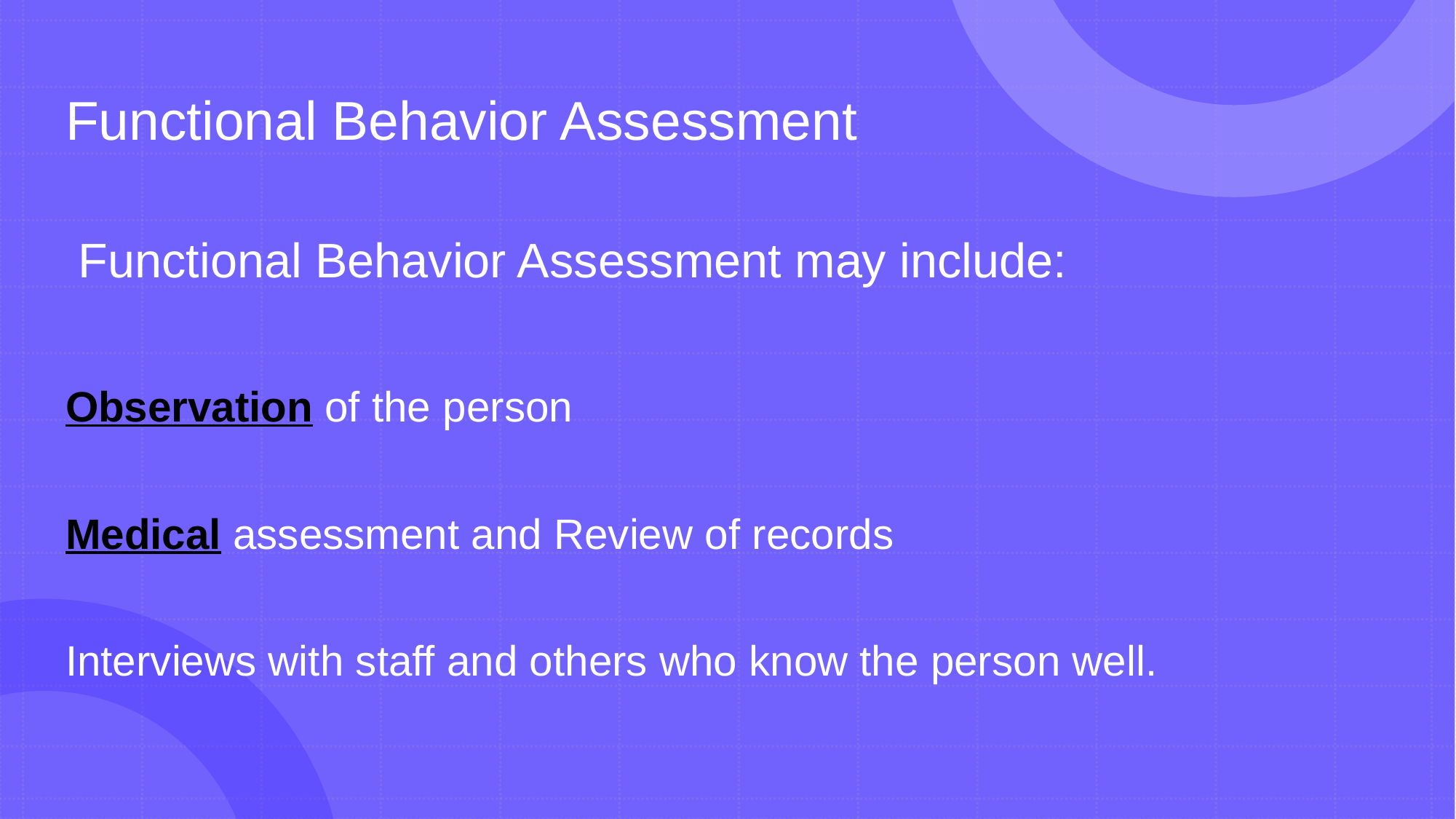

# Functional Behavior Assessment
Functional Behavior Assessment may include:

Observation of the person

Medical assessment and Review of records

Interviews with staff and others who know the person well.